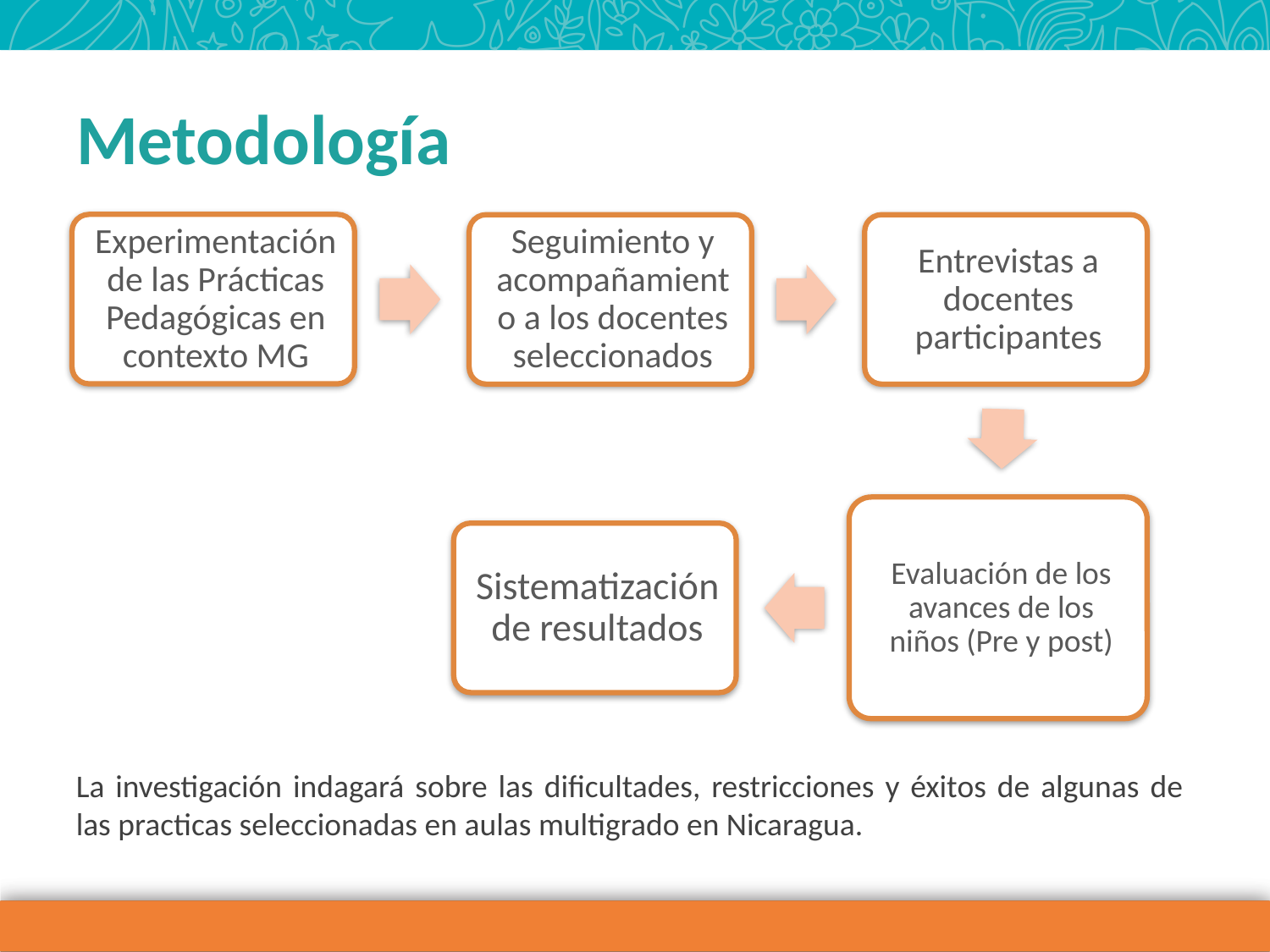

# Metodología
Experimentación de las Prácticas Pedagógicas en contexto MG

Seguimiento y acompañamiento a los docentes seleccionados

Entrevistas a docentes participantes

Evaluación de los avances de los niños (Pre y post)

Sistematización de resultados
La investigación indagará sobre las dificultades, restricciones y éxitos de algunas de las practicas seleccionadas en aulas multigrado en Nicaragua.